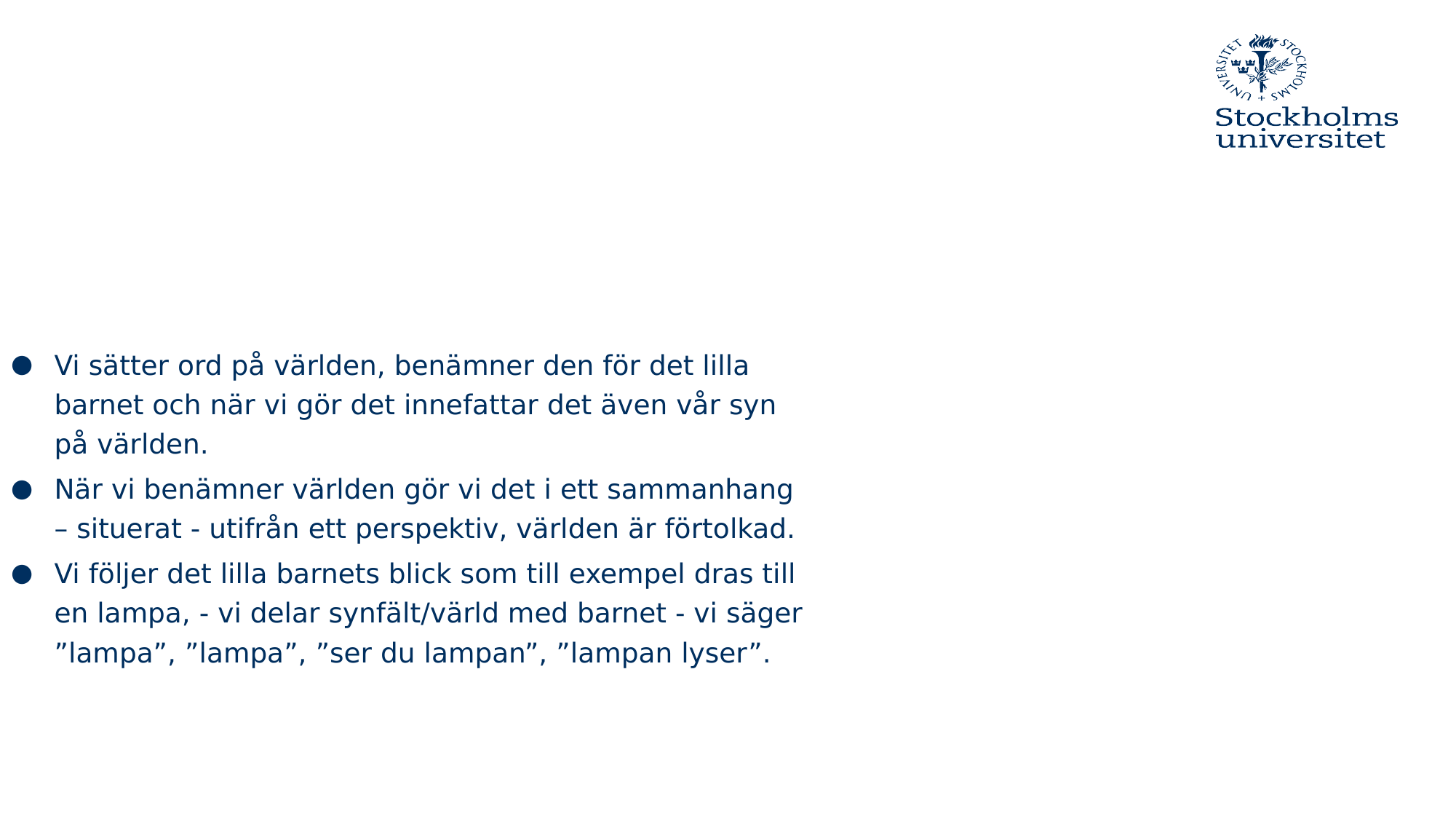

Vi sätter ord på världen, benämner den för det lilla barnet och när vi gör det innefattar det även vår syn på världen.
När vi benämner världen gör vi det i ett sammanhang – situerat - utifrån ett perspektiv, världen är förtolkad.
Vi följer det lilla barnets blick som till exempel dras till en lampa, - vi delar synfält/värld med barnet - vi säger ”lampa”, ”lampa”, ”ser du lampan”, ”lampan lyser”.